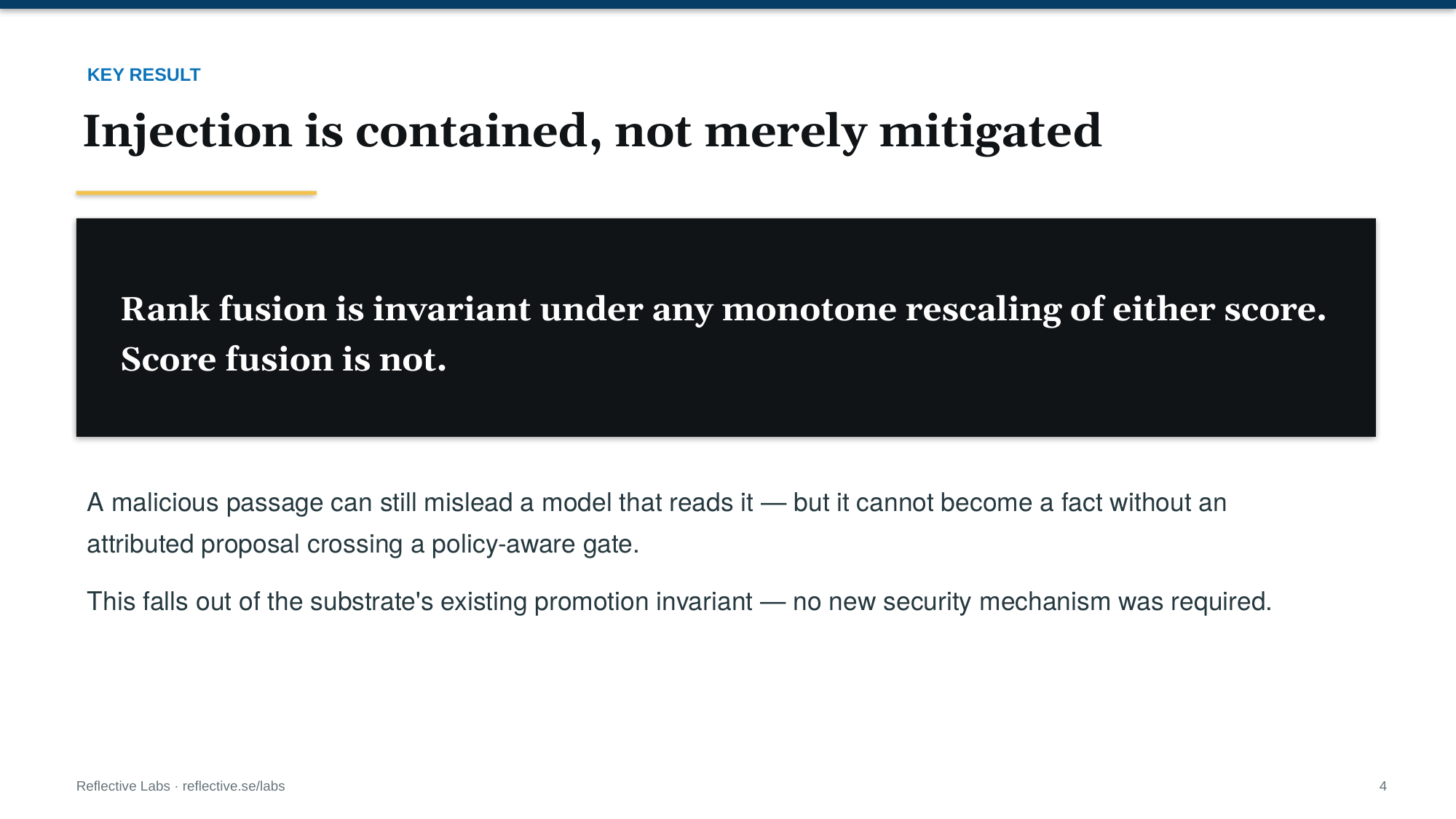

KEY RESULT
Injection is contained, not merely mitigated

Rank fusion is invariant under any monotone rescaling of either score. Score fusion is not.
A malicious passage can still mislead a model that reads it — but it cannot become a fact without an attributed proposal crossing a policy-aware gate.
This falls out of the substrate's existing promotion invariant — no new security mechanism was required.
Reflective Labs · reflective.se/labs
4